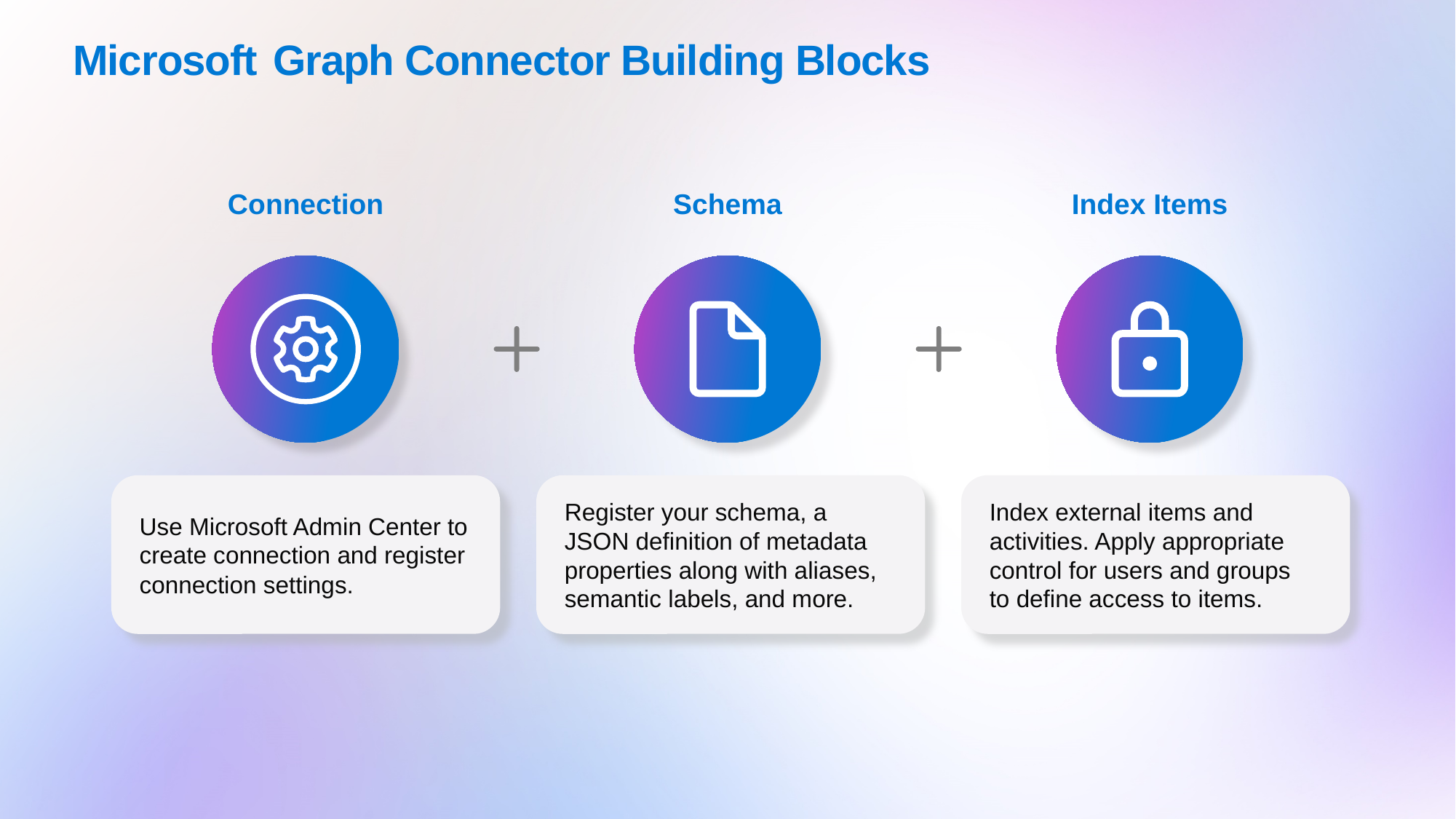

# Microsoft Graph Connector Building Blocks
Connection
Schema
Index Items

Use Microsoft Admin Center to create connection and register connection settings.
Register your schema, a JSON definition of metadata properties along with aliases, semantic labels, and more.
Index external items and activities. Apply appropriate control for users and groups
to define access to items.